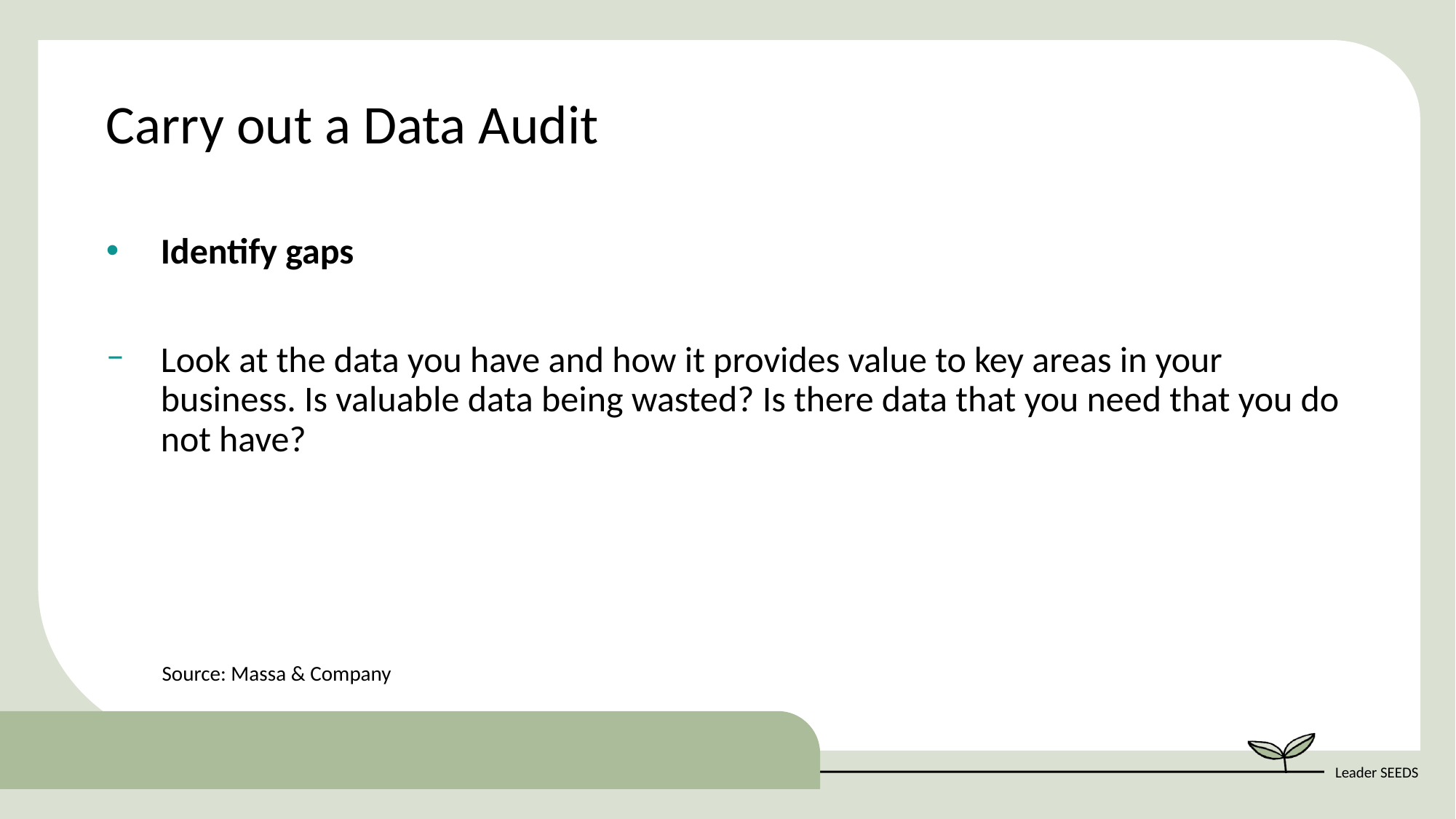

Carry out a Data Audit
Identify gaps

Look at the data you have and how it provides value to key areas in your business. Is valuable data being wasted? Is there data that you need that you do not have?

Source: Massa & Company